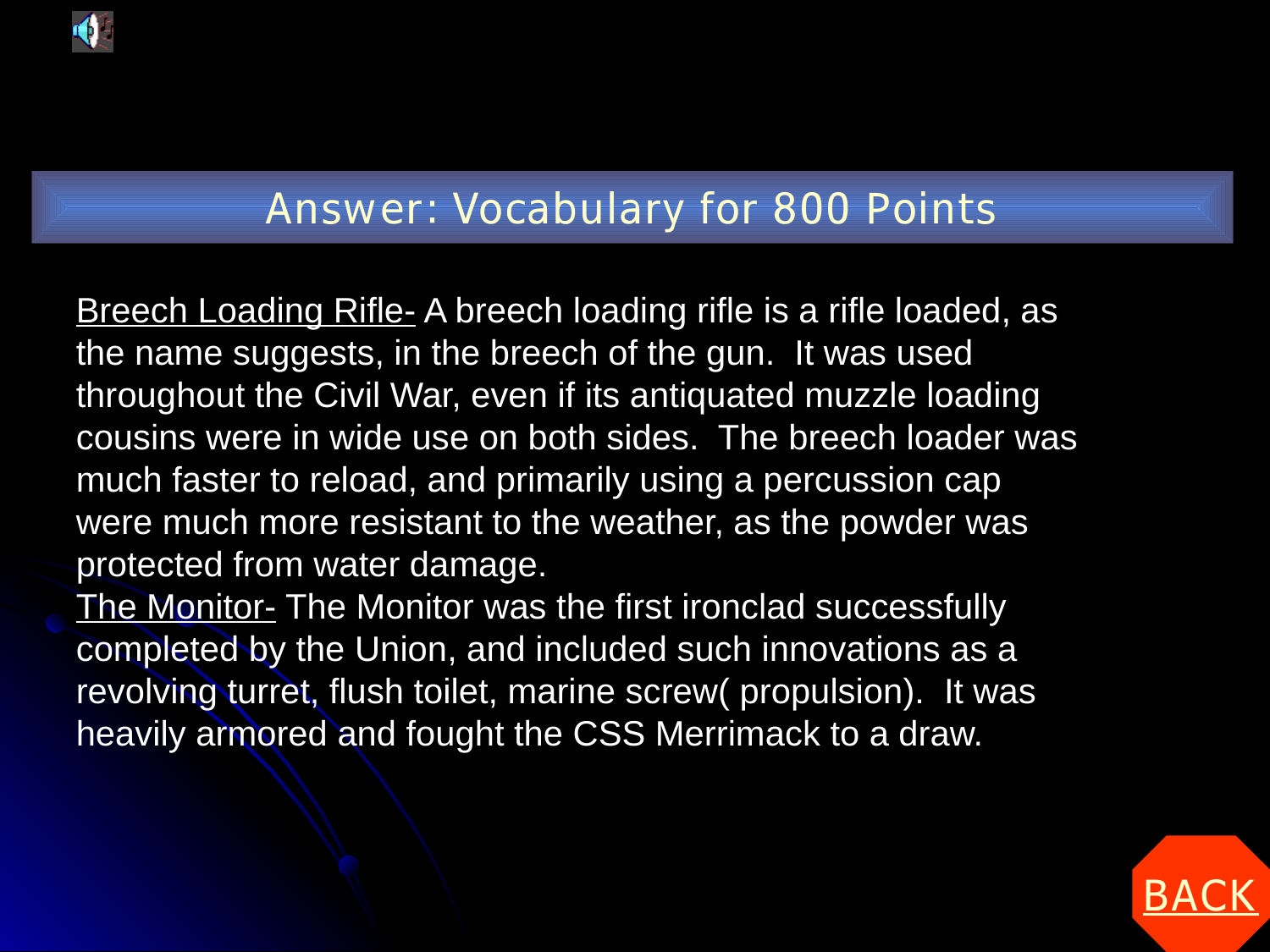

Answer: Vocabulary for 800 Points
Breech Loading Rifle- A breech loading rifle is a rifle loaded, as the name suggests, in the breech of the gun.  It was used throughout the Civil War, even if its antiquated muzzle loading cousins were in wide use on both sides.  The breech loader was much faster to reload, and primarily using a percussion cap were much more resistant to the weather, as the powder was protected from water damage.
The Monitor- The Monitor was the first ironclad successfully completed by the Union, and included such innovations as a revolving turret, flush toilet, marine screw( propulsion).  It was heavily armored and fought the CSS Merrimack to a draw.
BACK